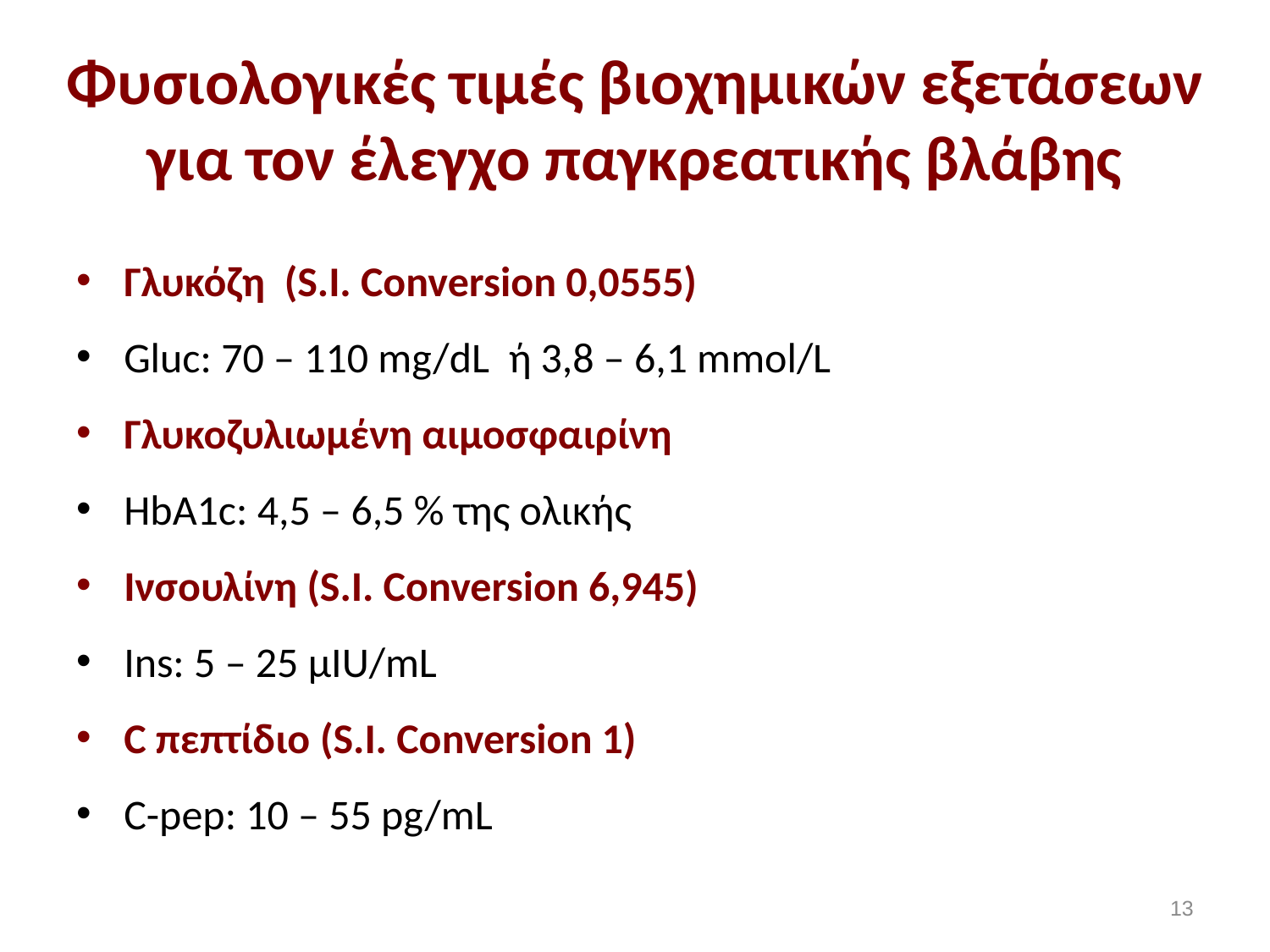

# Φυσιολογικές τιμές βιοχημικών εξετάσεων για τον έλεγχο παγκρεατικής βλάβης
Γλυκόζη  (S.I. Conversion 0,0555)
Gluc: 70 – 110 mg/dL  ή 3,8 – 6,1 mmol/L
Γλυκοζυλιωμένη αιμοσφαιρίνη
HbA1c: 4,5 – 6,5 % της ολικής
Ινσουλίνη (S.I. Conversion 6,945)
Ins: 5 – 25 μΙU/mL
C πεπτίδιο (S.I. Conversion 1)
C-pep: 10 – 55 pg/mL

13